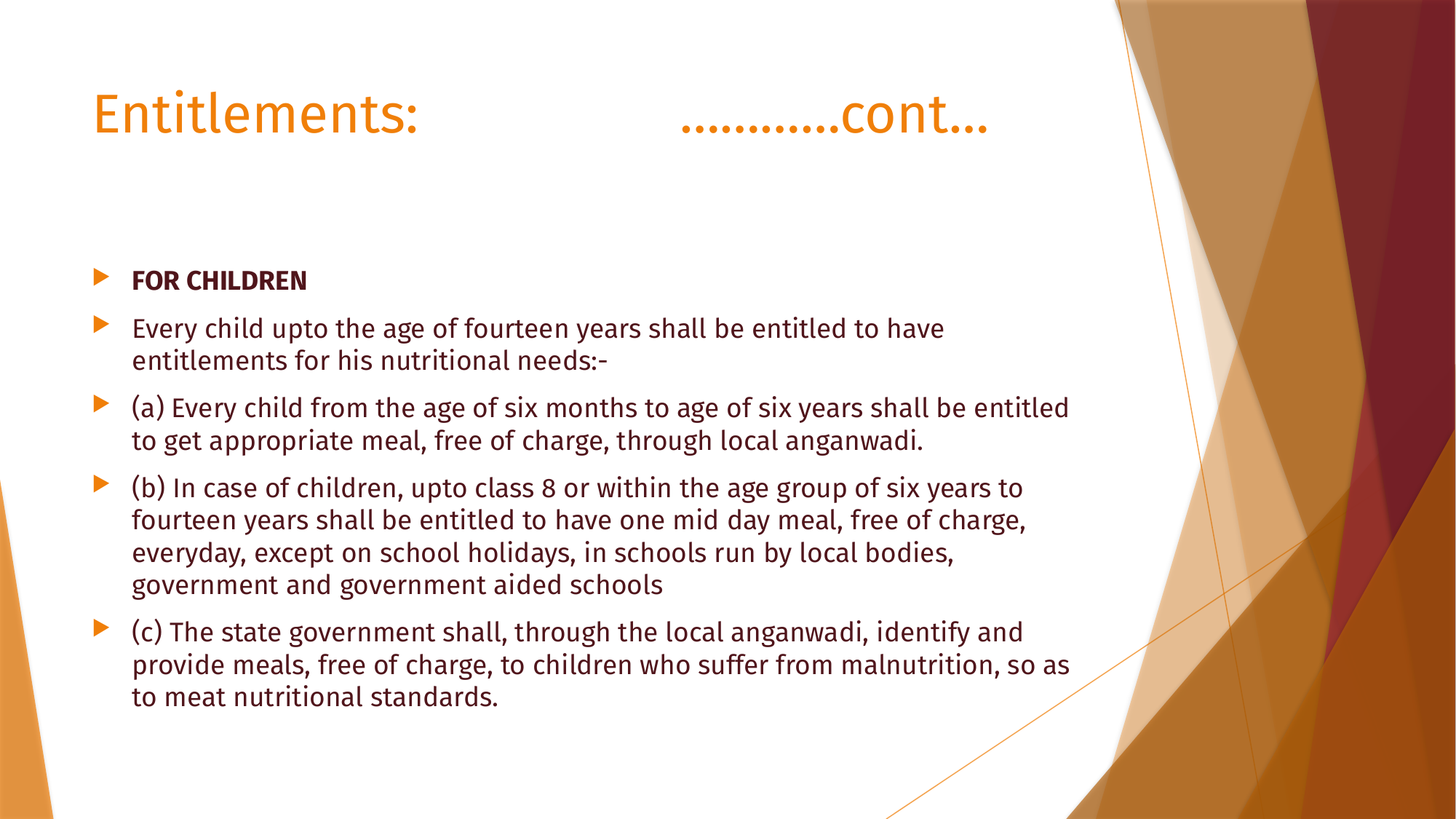

# Entitlements:                  …………cont…
FOR CHILDREN
Every child upto the age of fourteen years shall be entitled to have entitlements for his nutritional needs:-
(a) Every child from the age of six months to age of six years shall be entitled to get appropriate meal, free of charge, through local anganwadi.
(b) In case of children, upto class 8 or within the age group of six years to fourteen years shall be entitled to have one mid day meal, free of charge, everyday, except on school holidays, in schools run by local bodies, government and government aided schools
(c) The state government shall, through the local anganwadi, identify and provide meals, free of charge, to children who suffer from malnutrition, so as to meat nutritional standards.